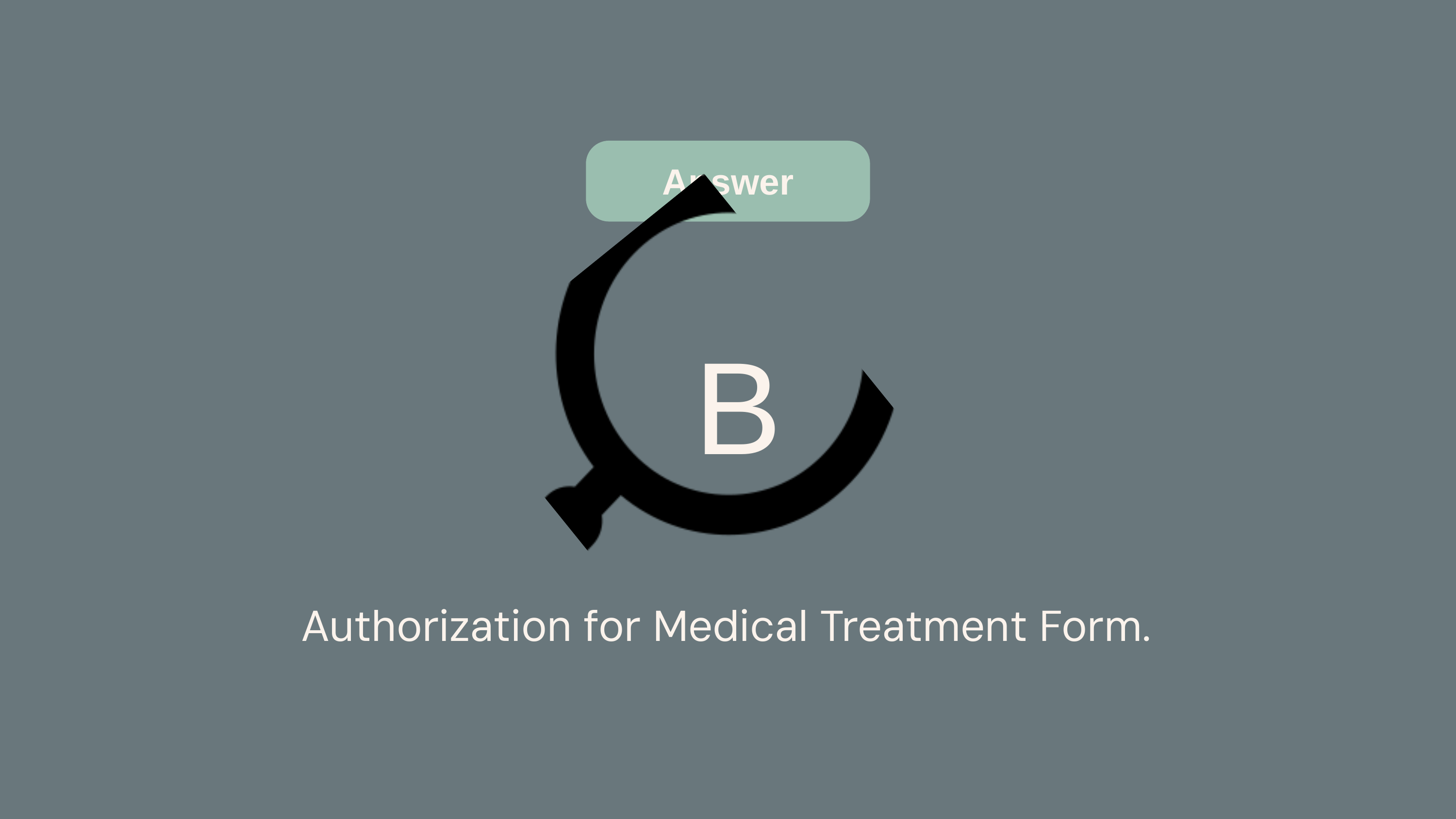

Answer

B
Authorization for Medical Treatment Form.